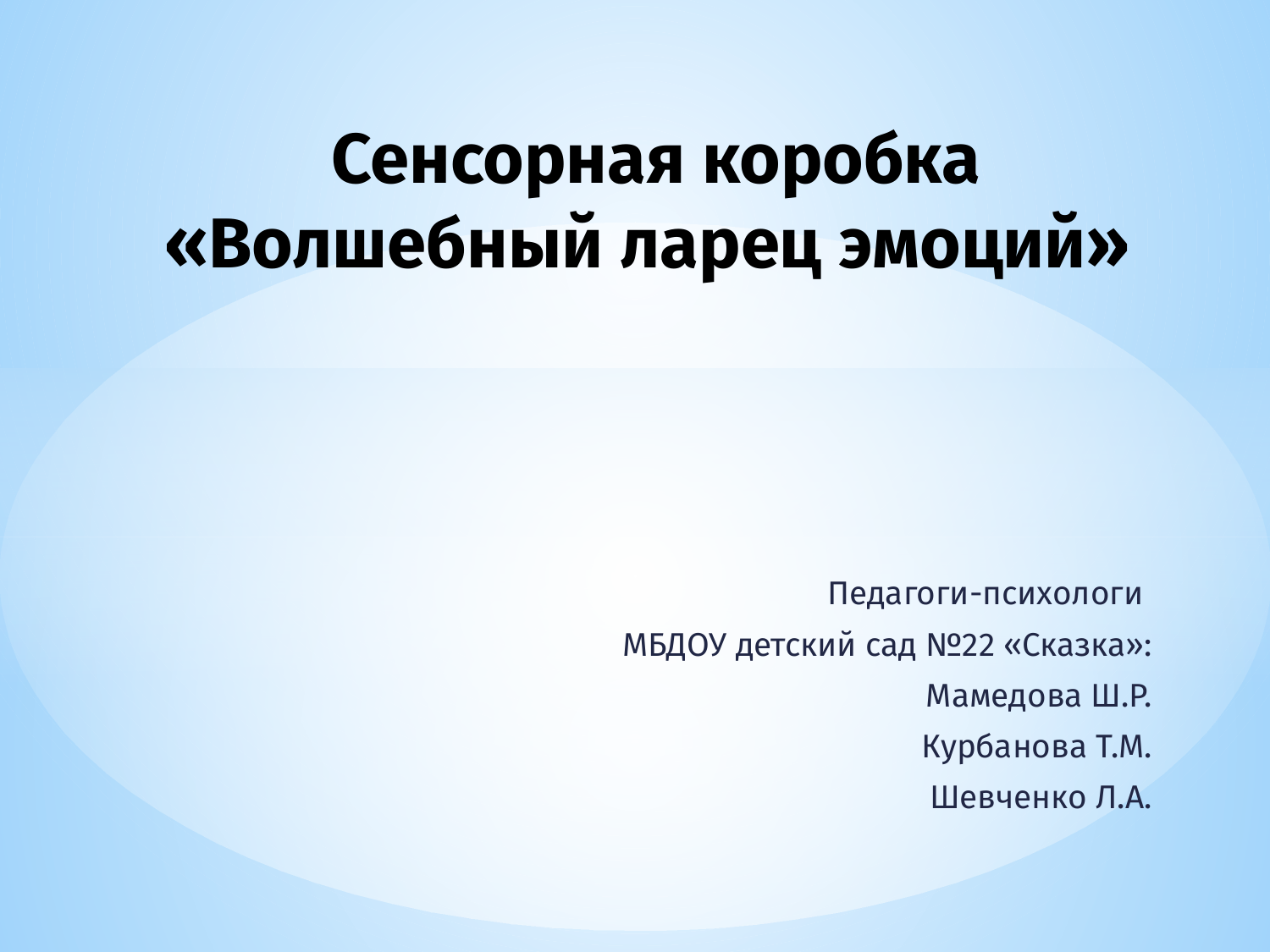

# Сенсорная коробка «Волшебный ларец эмоций»
Педагоги-психологи
МБДОУ детский сад №22 «Сказка»:
Мамедова Ш.Р.
Курбанова Т.М.
Шевченко Л.А.